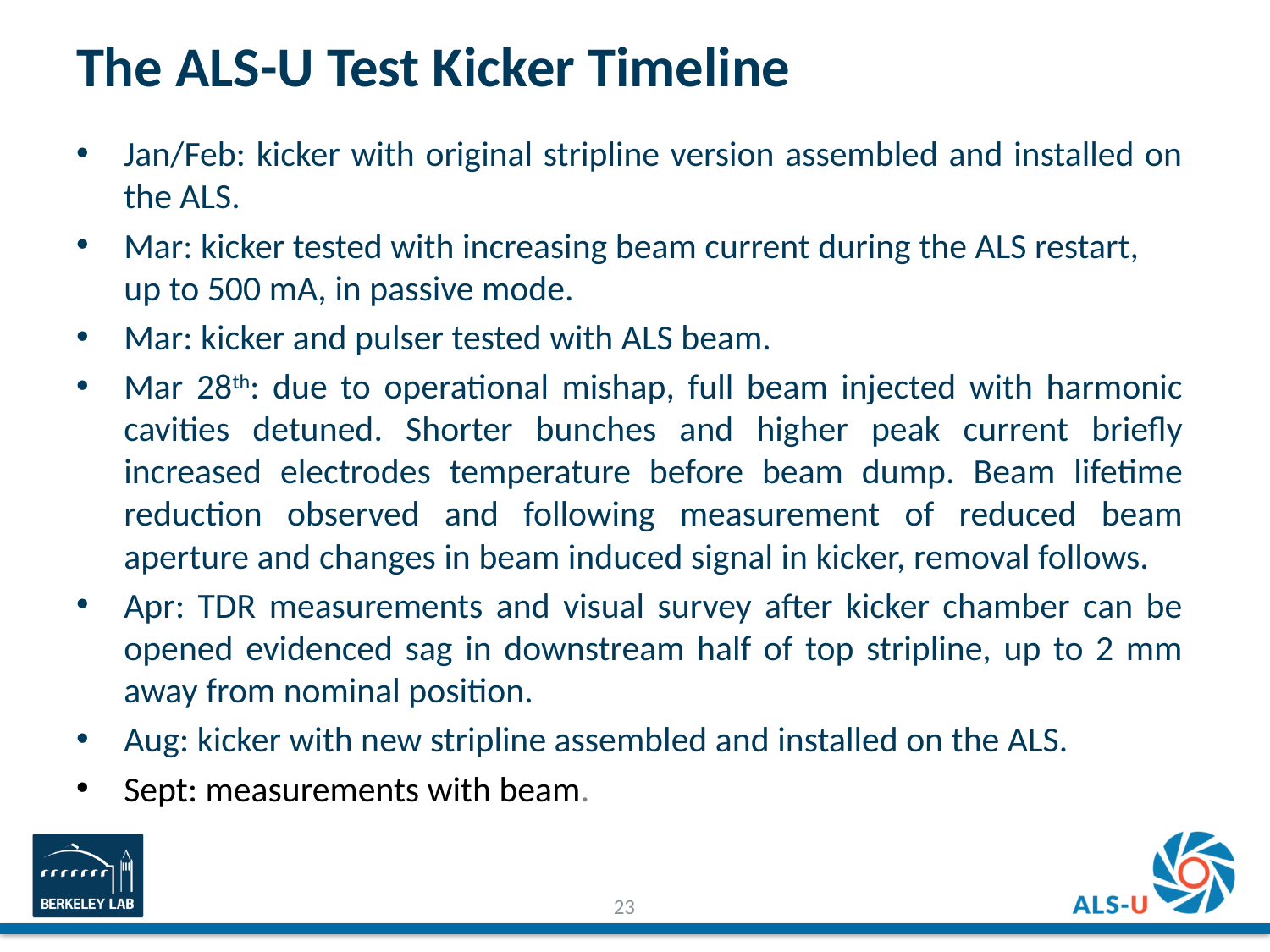

# The ALS-U Test Kicker Timeline
Jan/Feb: kicker with original stripline version assembled and installed on the ALS.
Mar: kicker tested with increasing beam current during the ALS restart, up to 500 mA, in passive mode.
Mar: kicker and pulser tested with ALS beam.
Mar 28th: due to operational mishap, full beam injected with harmonic cavities detuned. Shorter bunches and higher peak current briefly increased electrodes temperature before beam dump. Beam lifetime reduction observed and following measurement of reduced beam aperture and changes in beam induced signal in kicker, removal follows.
Apr: TDR measurements and visual survey after kicker chamber can be opened evidenced sag in downstream half of top stripline, up to 2 mm away from nominal position.
Aug: kicker with new stripline assembled and installed on the ALS.
Sept: measurements with beam.
23